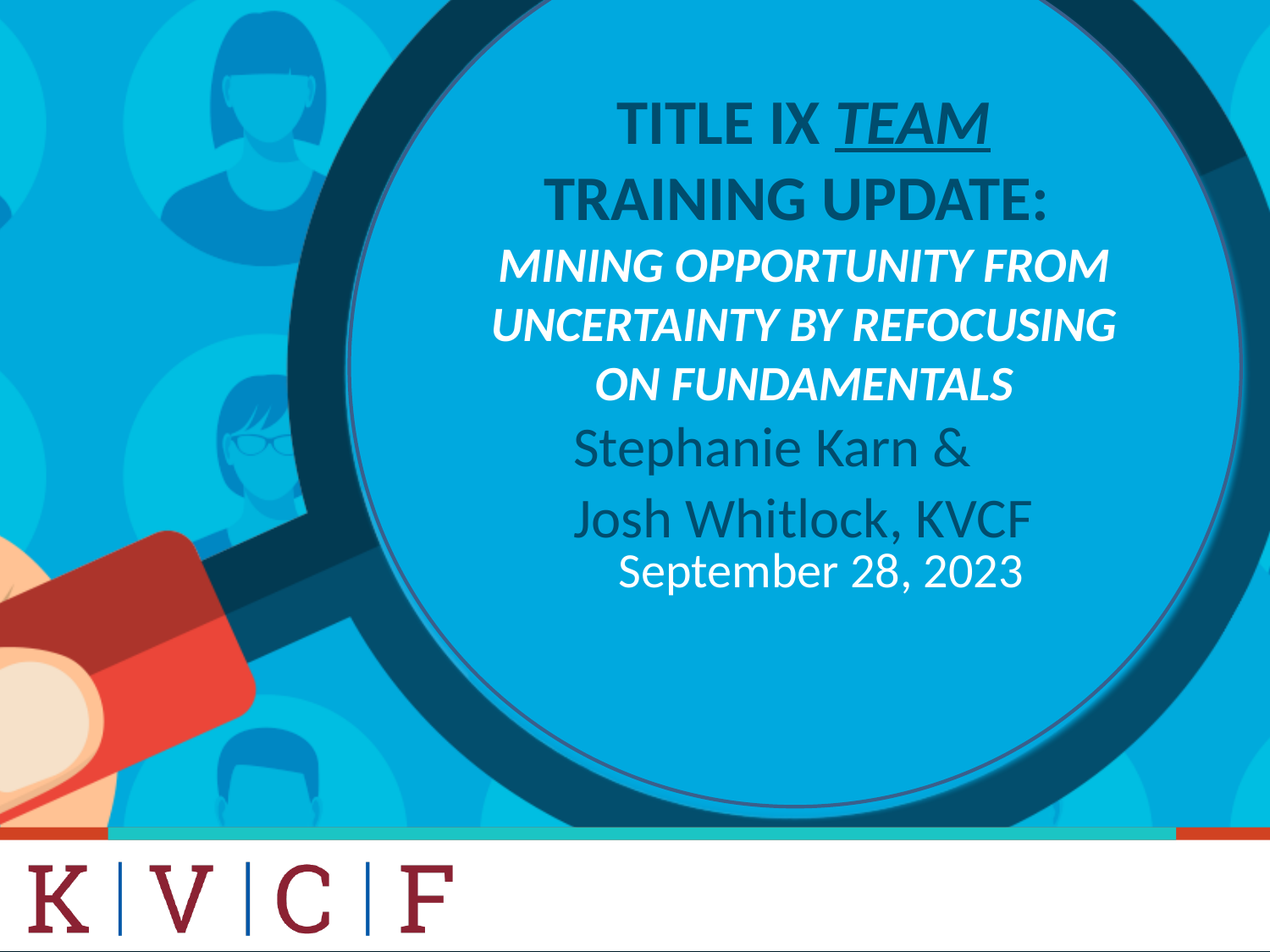

TITLE IX TEAM TRAINING UPDATE:
MINING OPPORTUNITY FROM UNCERTAINTY BY REFOCUSING ON FUNDAMENTALS
Stephanie Karn &
Josh Whitlock, KVCF
September 28, 2023